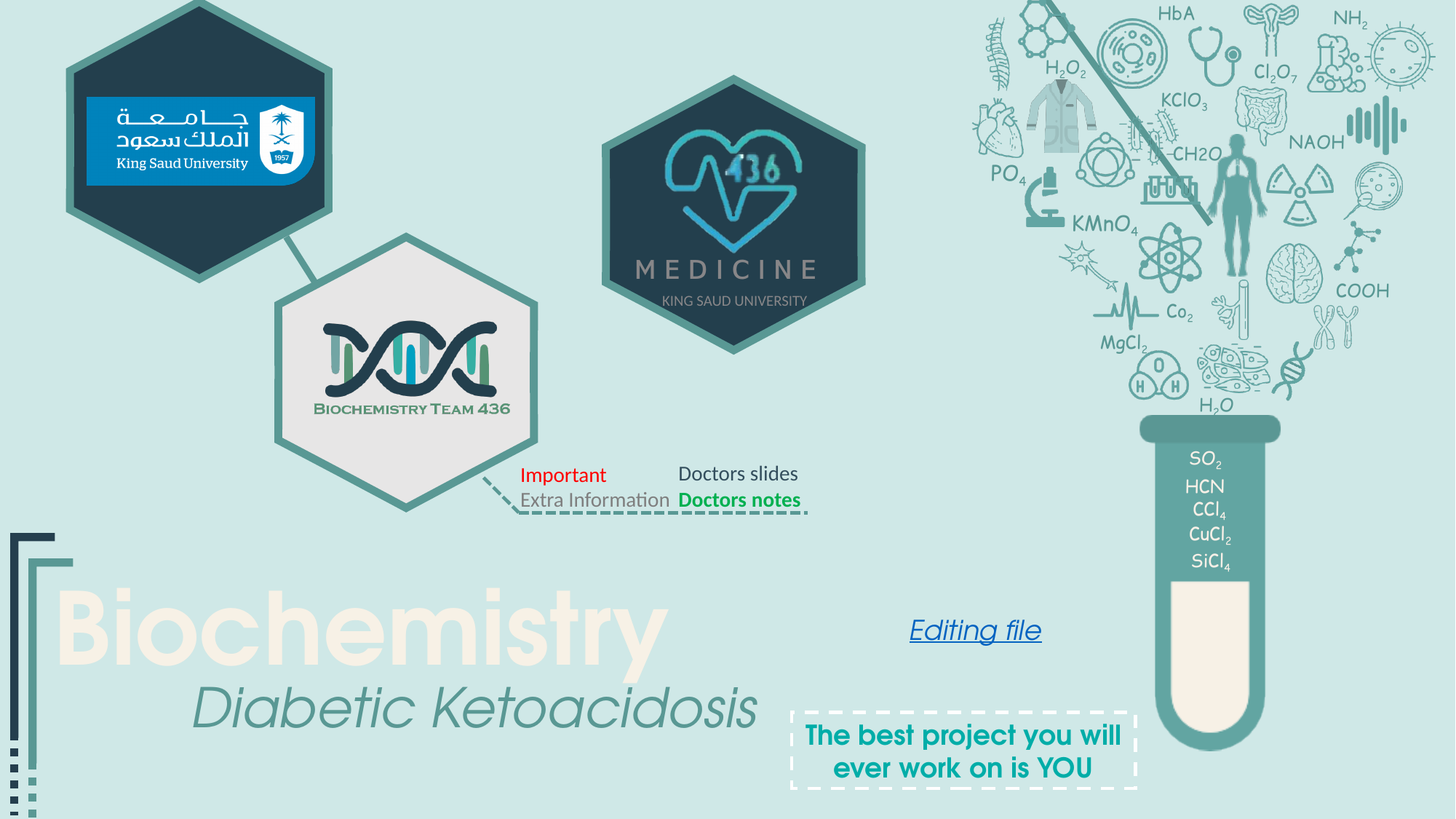

# Biochemistry
Editing file
Diabetic Ketoacidosis
The best project you will ever work on is YOU